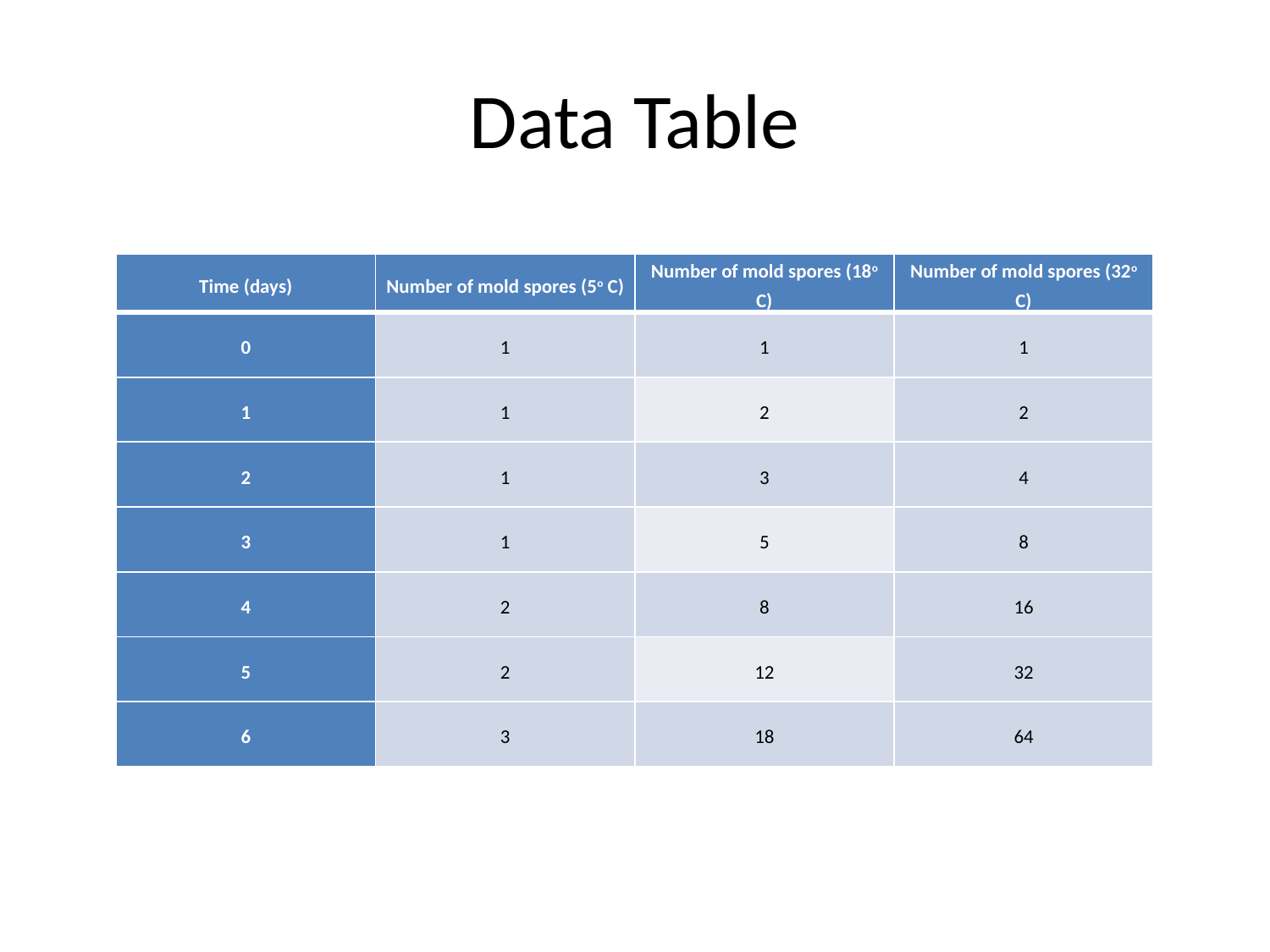

# Data Table
| Time (days) | Number of mold spores (5o C) | Number of mold spores (18o C) | Number of mold spores (32o C) |
| --- | --- | --- | --- |
| 0 | 1 | 1 | 1 |
| 1 | 1 | 2 | 2 |
| 2 | 1 | 3 | 4 |
| 3 | 1 | 5 | 8 |
| 4 | 2 | 8 | 16 |
| 5 | 2 | 12 | 32 |
| 6 | 3 | 18 | 64 |